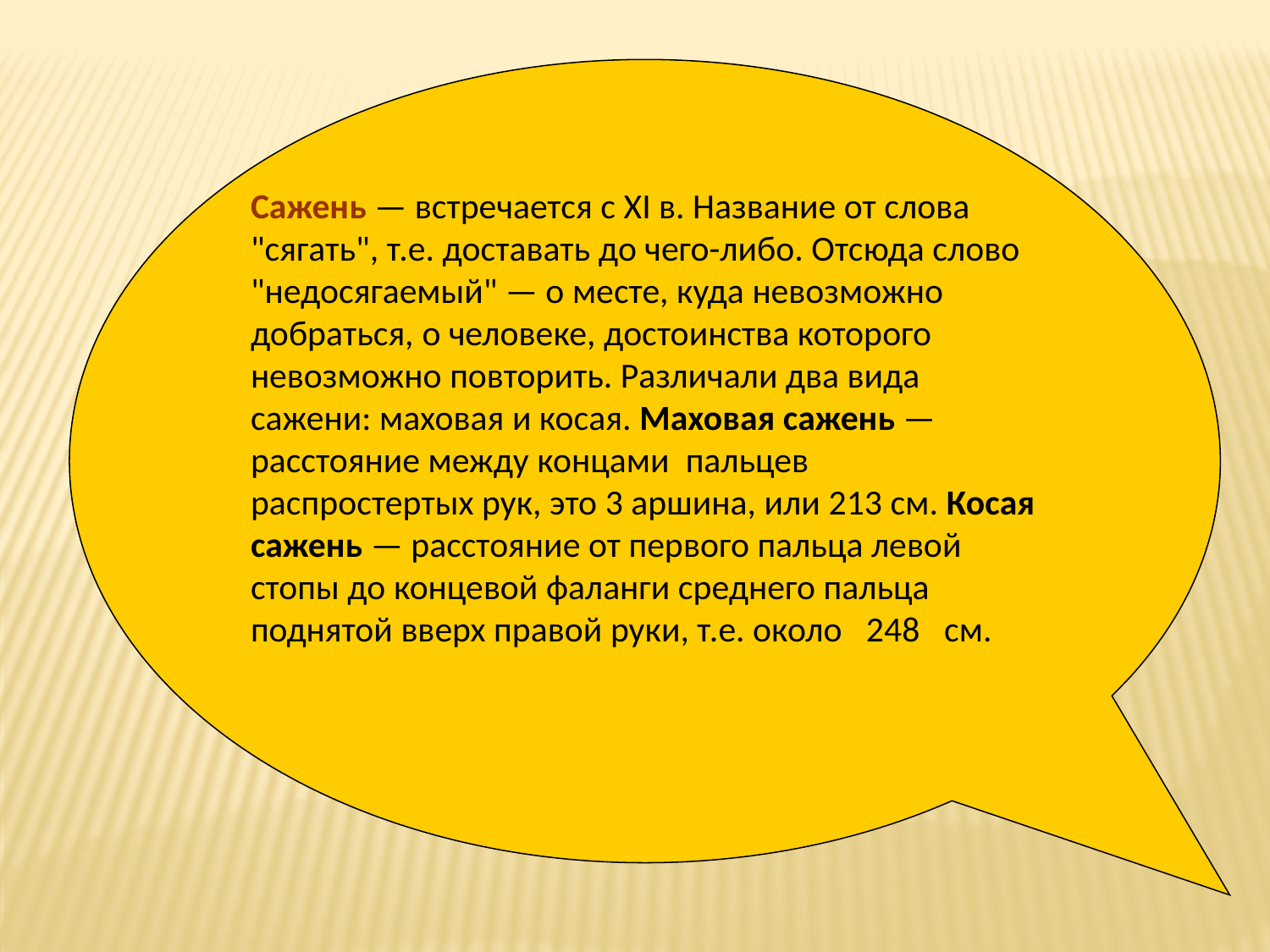

Сажень — встречается с XI в. Название от слова "сягать", т.е. доставать до чего-либо. Отсюда слово "недосягаемый" — о месте, куда невозможно добраться, о человеке, достоинства которого невозможно повторить. Различали два вида сажени: маховая и косая. Маховая сажень — расстояние между концами  пальцев  распростертых рук, это 3 аршина, или 213 см. Косая сажень — расстояние от первого пальца левой стопы до концевой фаланги среднего пальца поднятой вверх правой руки, т.е. около   248   см.